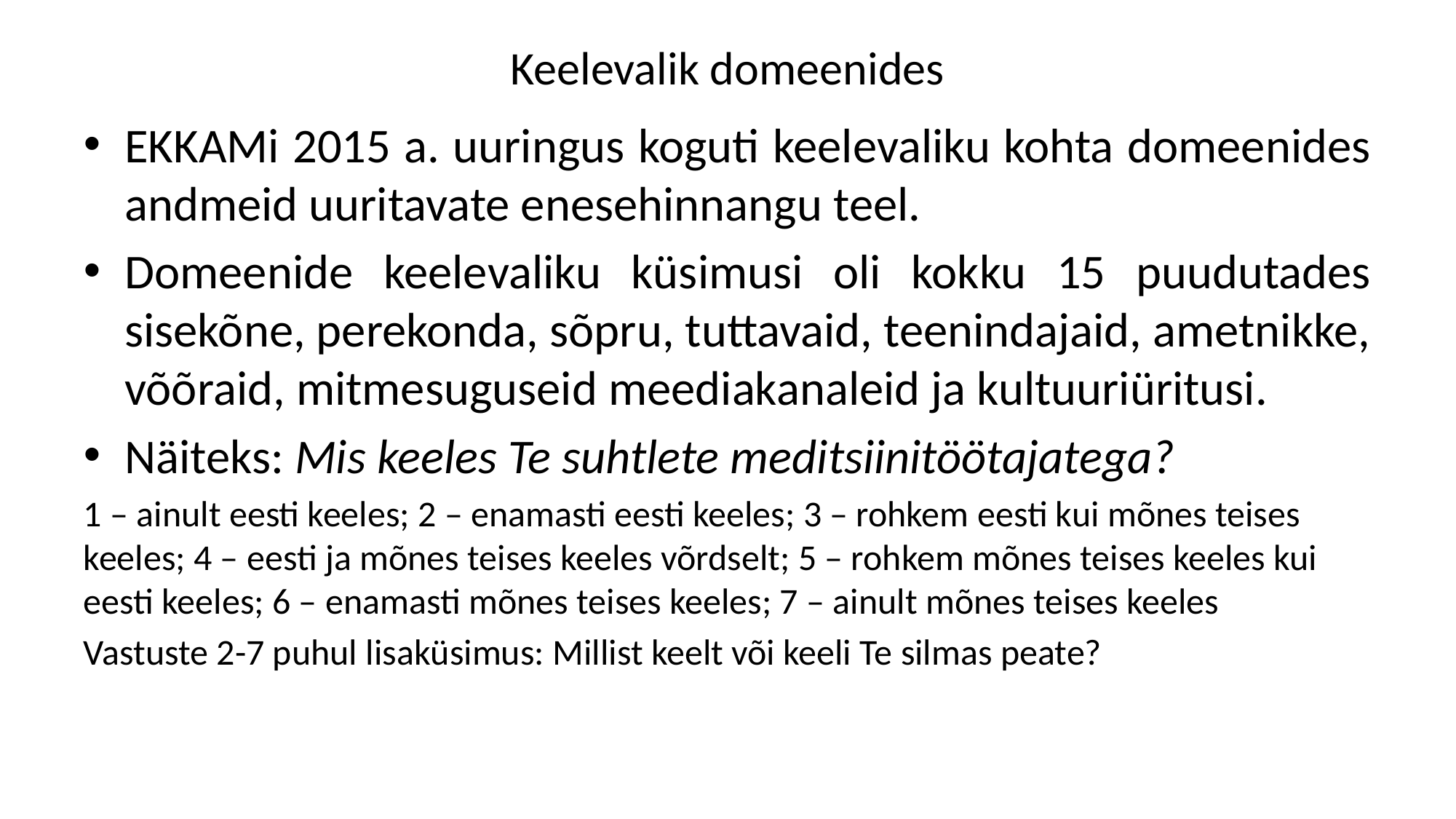

# Keelevalik domeenides
EKKAMi 2015 a. uuringus koguti keelevaliku kohta domeenides andmeid uuritavate enesehinnangu teel.
Domeenide keelevaliku küsimusi oli kokku 15 puudutades sisekõne, perekonda, sõpru, tuttavaid, teenindajaid, ametnikke, võõraid, mitmesuguseid meediakanaleid ja kultuuriüritusi.
Näiteks: Mis keeles Te suhtlete meditsiinitöötajatega?
1 – ainult eesti keeles; 2 – enamasti eesti keeles; 3 – rohkem eesti kui mõnes teises keeles; 4 – eesti ja mõnes teises keeles võrdselt; 5 – rohkem mõnes teises keeles kui eesti keeles; 6 – enamasti mõnes teises keeles; 7 – ainult mõnes teises keeles
Vastuste 2-7 puhul lisaküsimus: Millist keelt või keeli Te silmas peate?